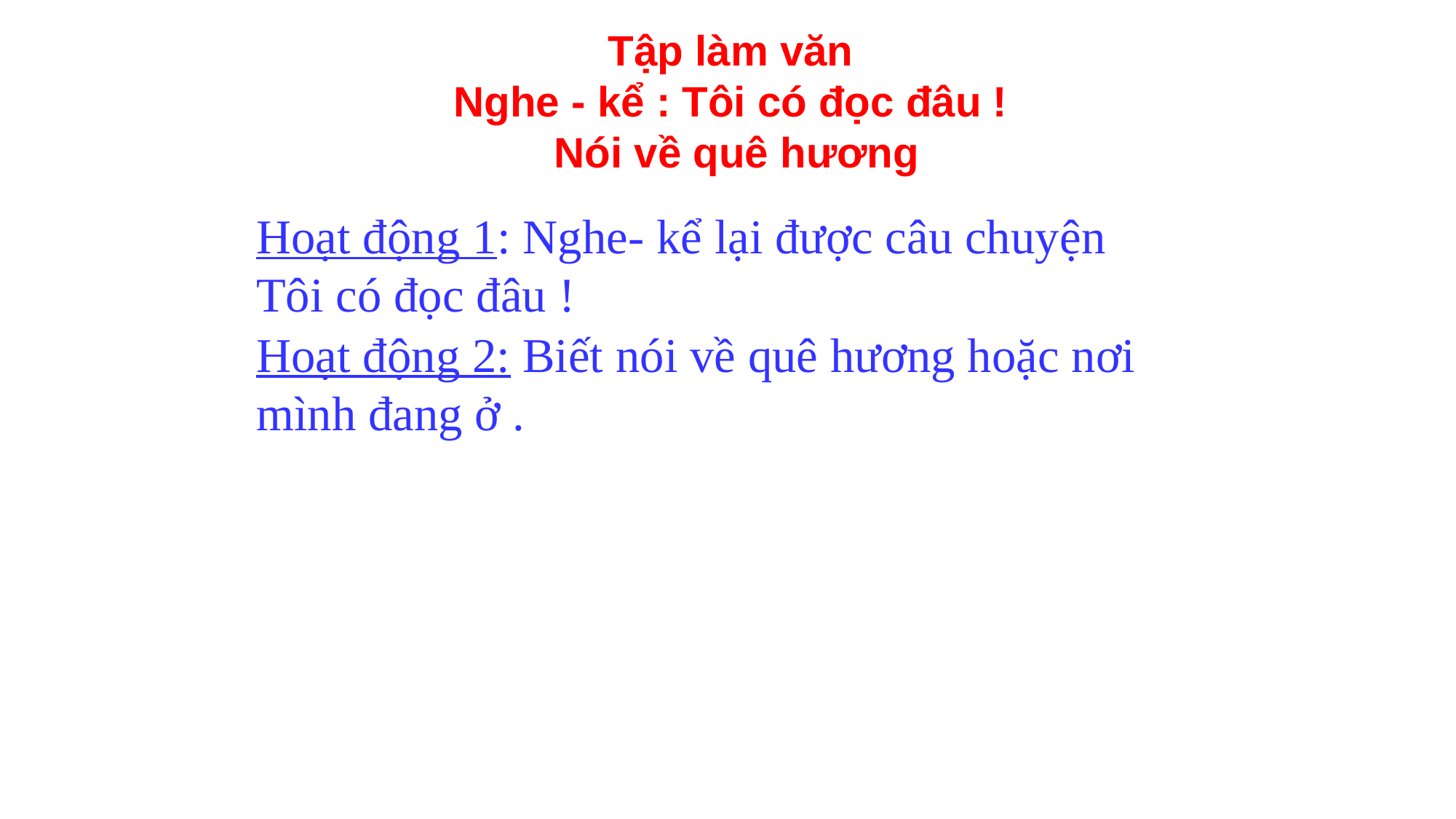

Tập làm văn
Nghe - kể : Tôi có đọc đâu !
Nói về quê hương
Hoạt động 1: Nghe- kể lại được câu chuyện Tôi có đọc đâu !
Hoạt động 2: Biết nói về quê hương hoặc nơi mình đang ở .